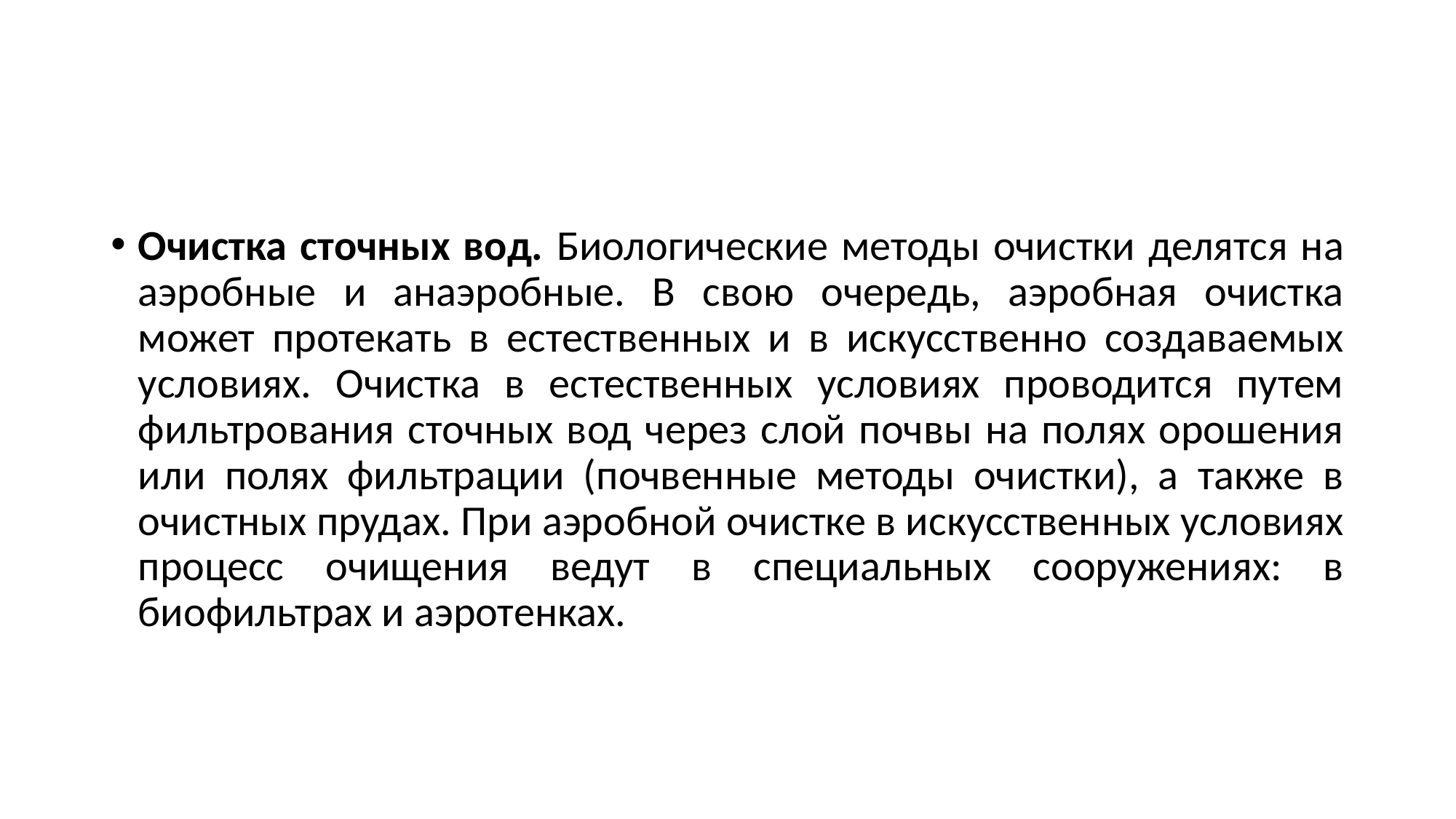

#
Очистка сточных вод. Биологические методы очистки делятся на аэробные и анаэробные. В свою очередь, аэробная очистка может протекать в естественных и в искусственно создаваемых условиях. Очистка в естественных условиях проводится путем фильтрования сточных вод через слой почвы на полях орошения или полях фильтрации (почвенные методы очистки), а также в очистных прудах. При аэробной очистке в искусственных условиях процесс очищения ведут в специальных сооружениях: в биофильтрах и аэротенках.